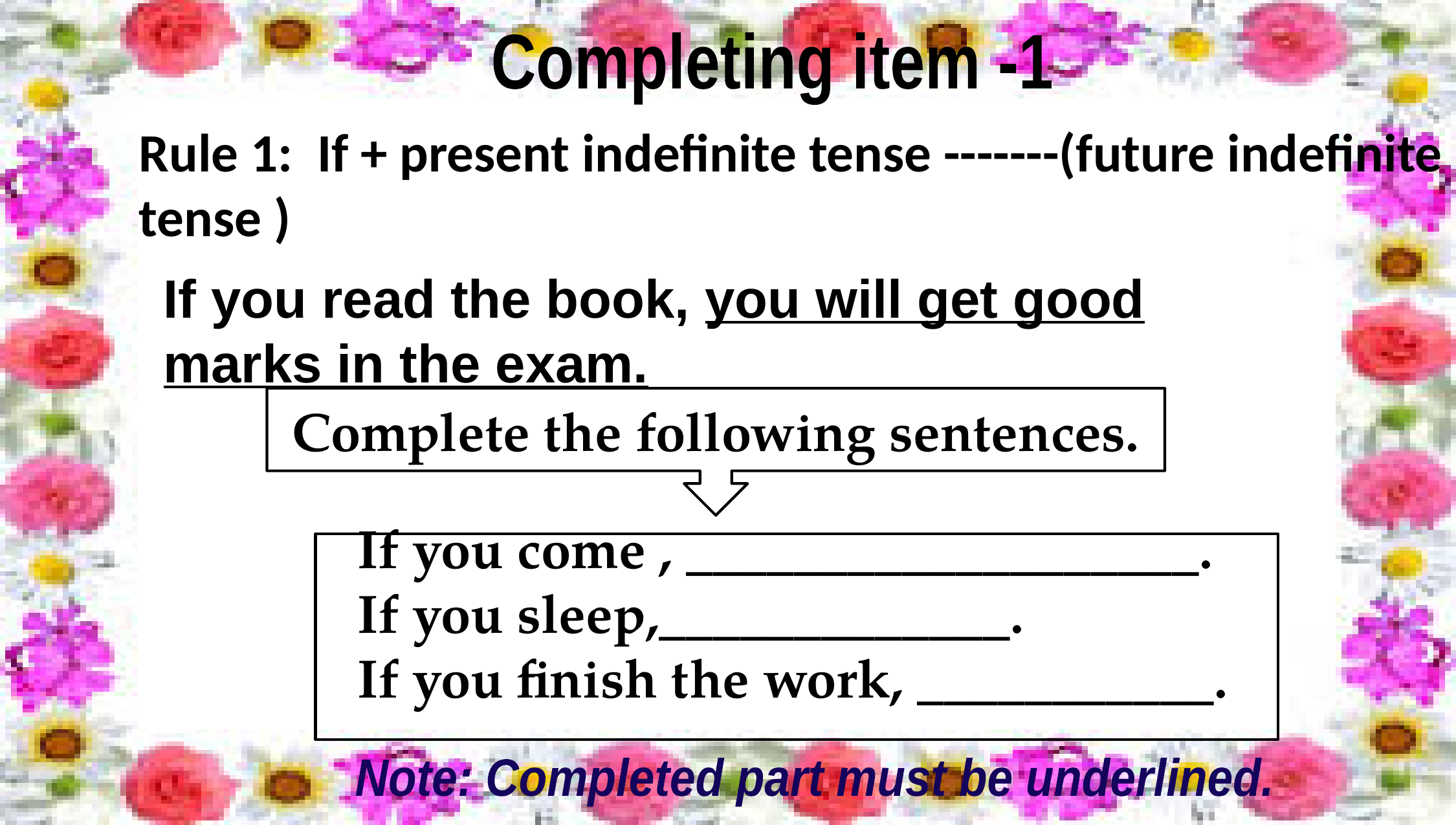

Completing item -1
Rule 1:  If + present indefinite tense -------(future indefinite tense )
If you read the book, you will get good marks in the exam.
Complete the following sentences.
If you come , ___________________.
If you sleep,_____________.
If you finish the work, ___________.

Note: Completed part must be underlined.